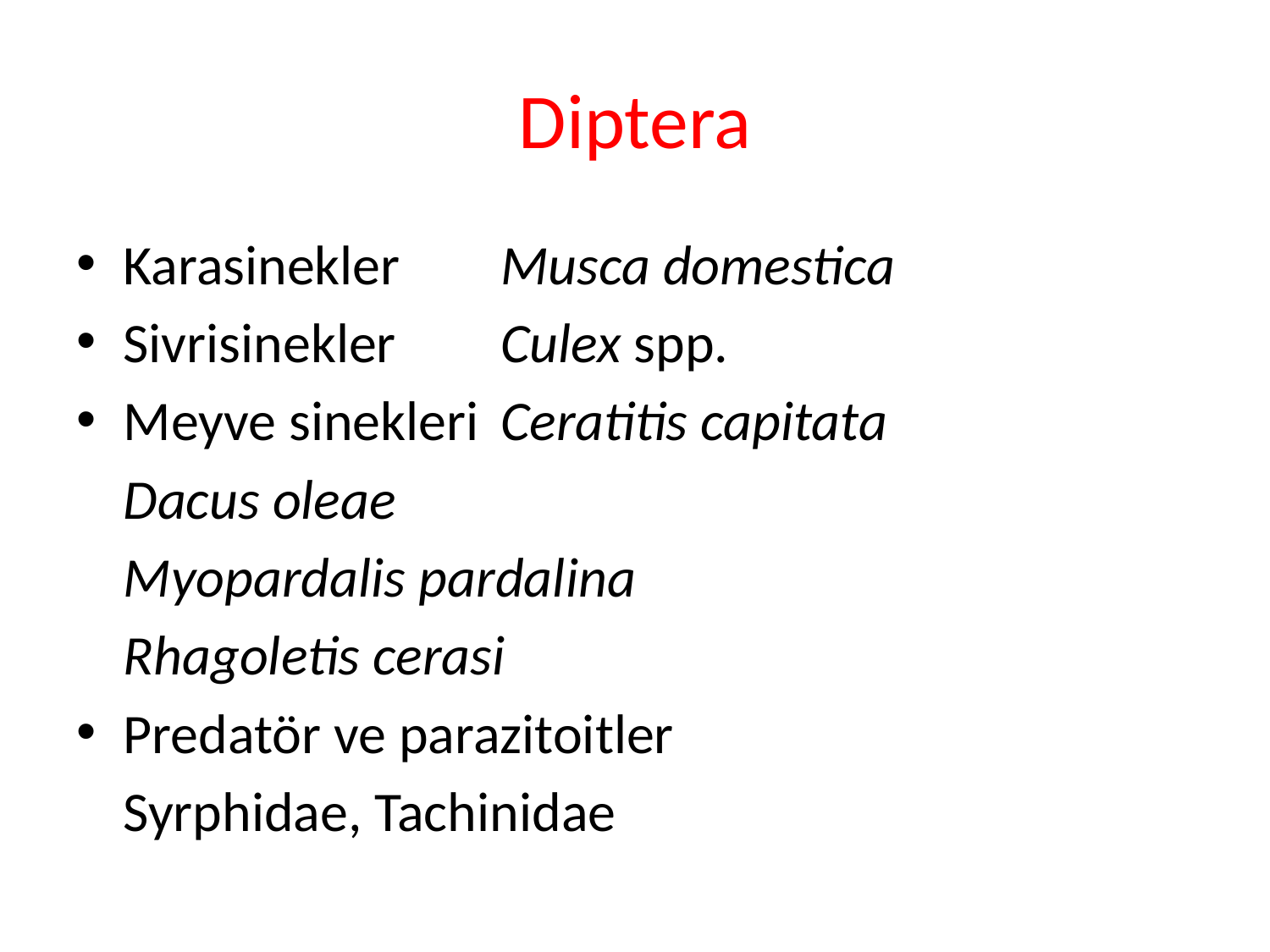

# Diptera
Karasinekler   		Musca domestica
Sivrisinekler		Culex spp.
Meyve sinekleri 	Ceratitis capitata
					Dacus oleae
					Myopardalis pardalina
					Rhagoletis cerasi
Predatör ve parazitoitler
					Syrphidae, Tachinidae